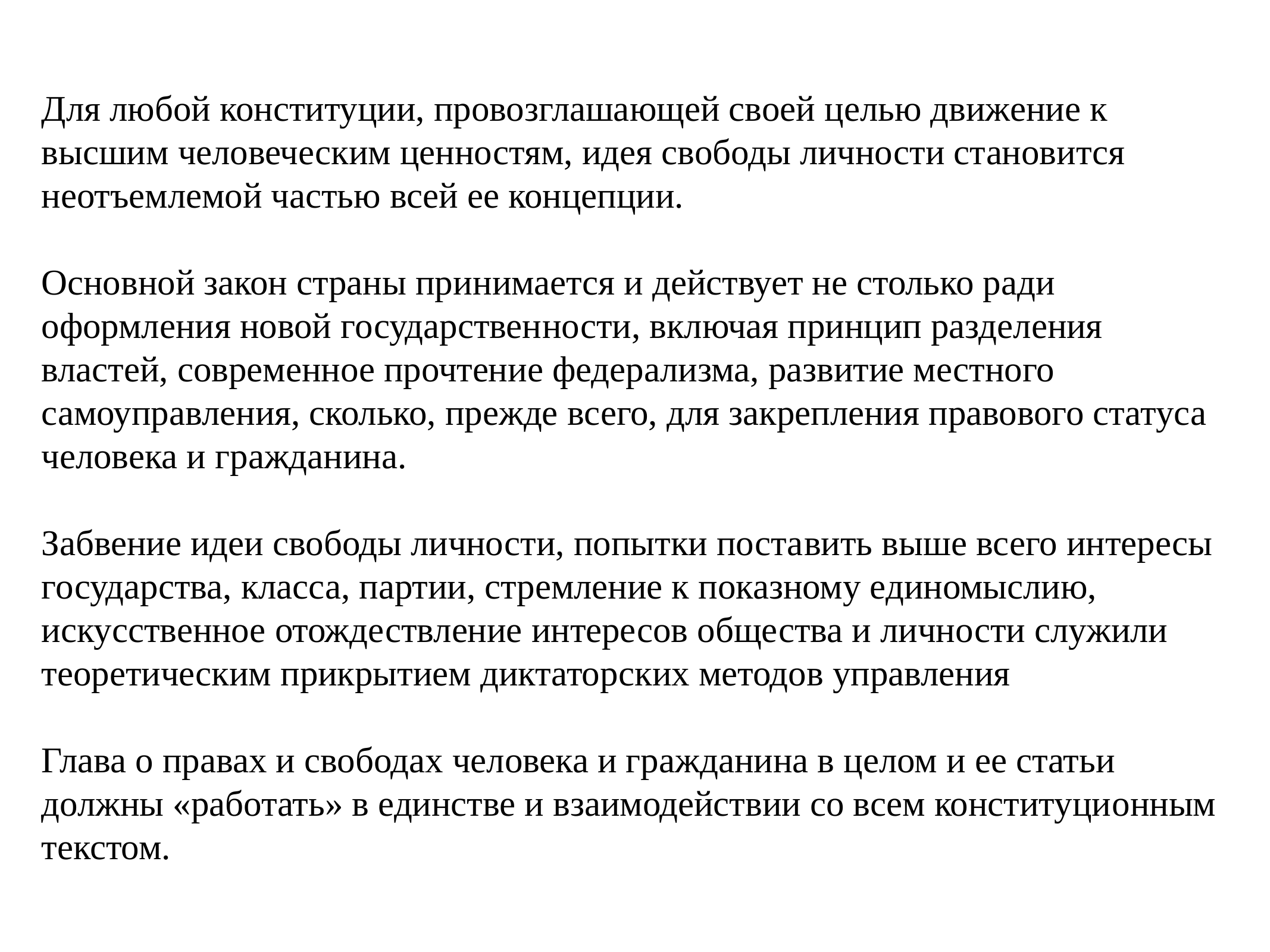

# Для любой конституции, провозглашающей своей целью движение к высшим человеческим ценностям, идея свободы личности становится неотъемлемой частью всей ее концепции.

Основной закон страны при­нимается и действует не столько ради оформления новой государствен­ности, включая принцип разделения властей, современное прочтение федерализма, развитие местного самоуправления, сколько, прежде всего, для закрепления правового статуса человека и гражданина.

Забвение идеи свободы личности, попытки поста­вить выше всего интересы государства, класса, партии, стремление к показному единомыслию, искусственное отождествление интересов общества и личности служили теоретическим прикрытием диктатор­ских методов управления

Глава о правах и свободах человека и гражданина в целом и ее статьи должны «работать» в единстве и взаимодействии со всем конституци­онным текстом.